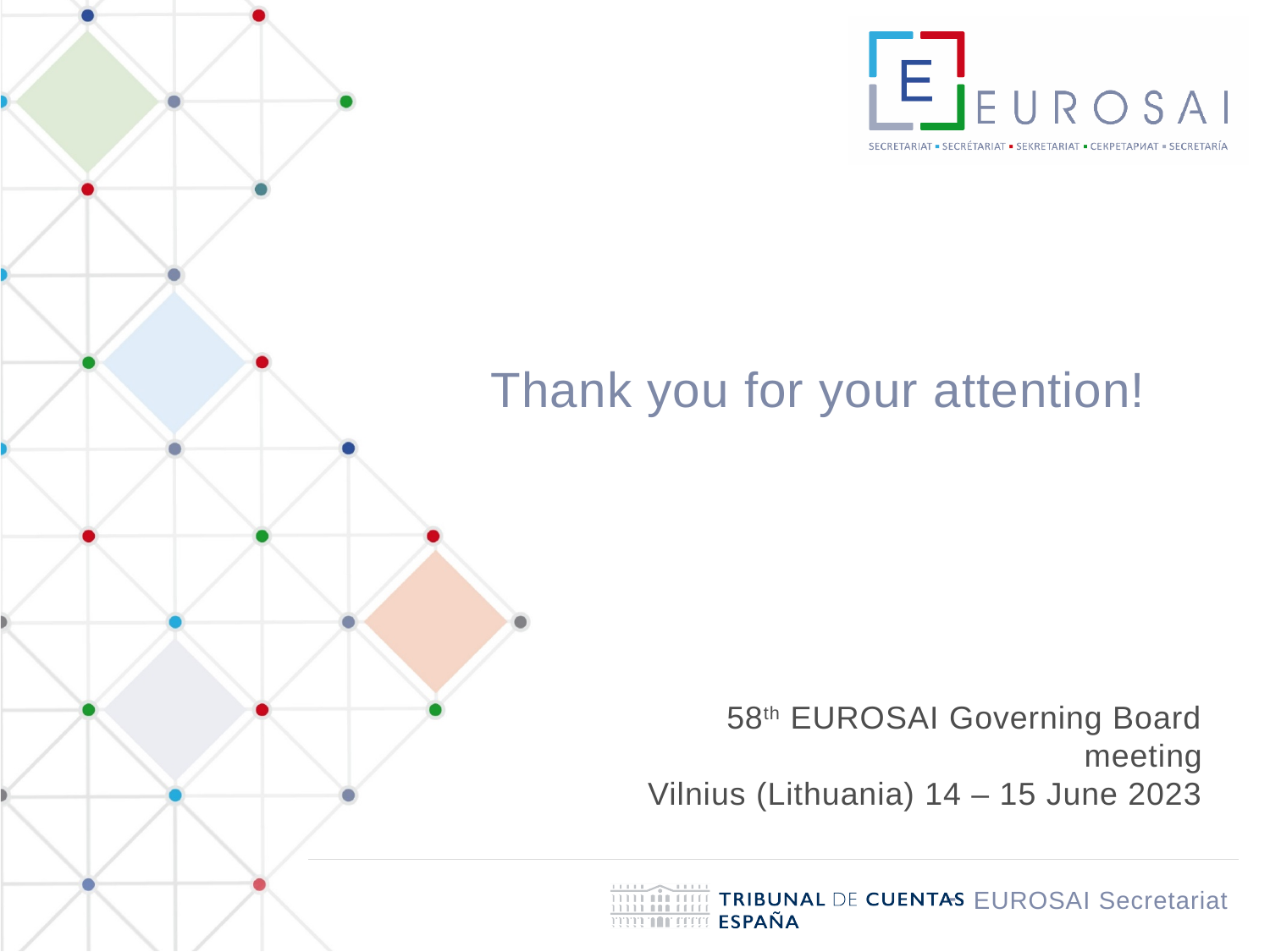

Thank you for your attention!
58th EUROSAI Governing Board meeting
Vilnius (Lithuania) 14 – 15 June 2023